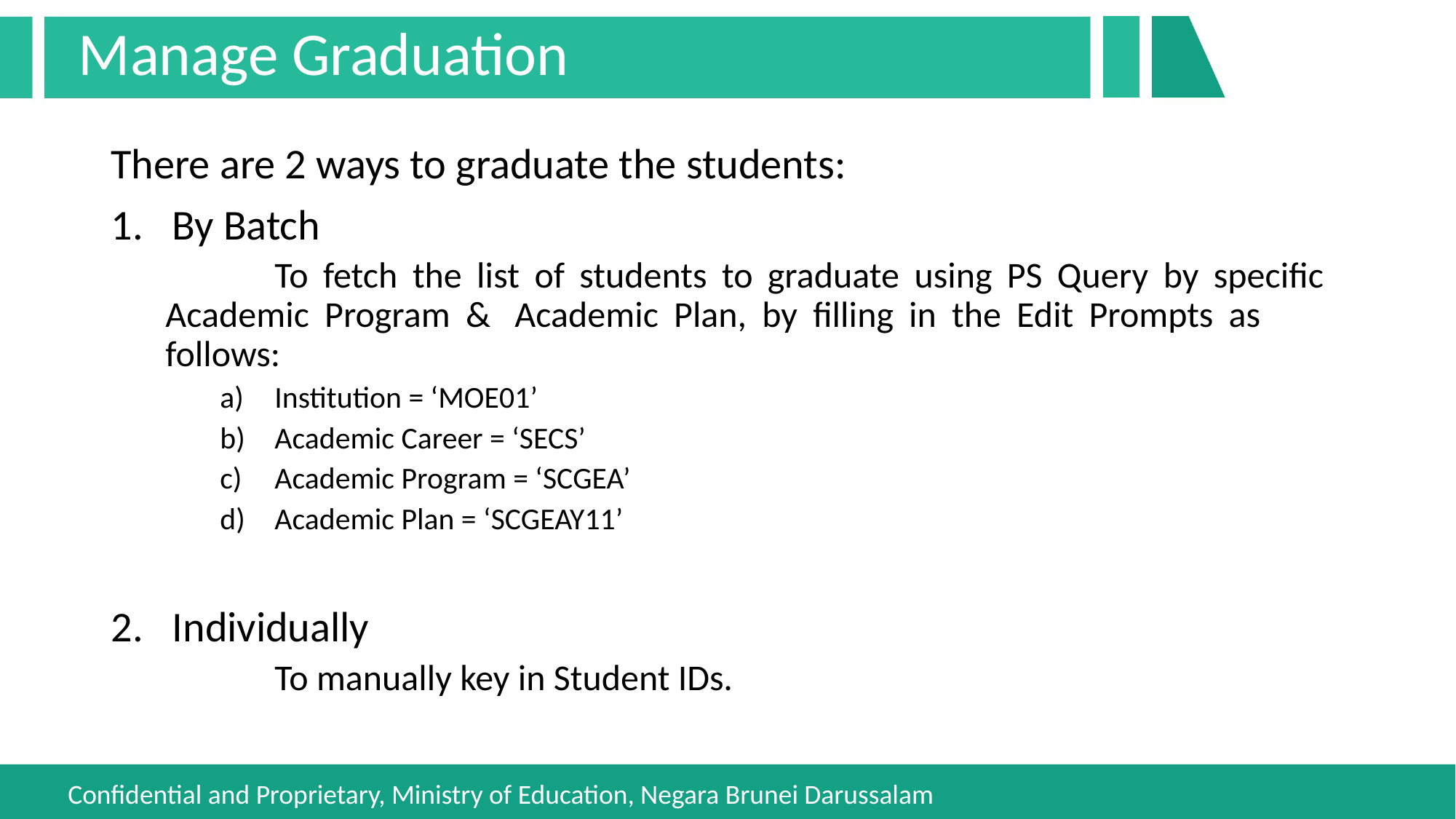

# Manage Graduation
There are 2 ways to graduate the students:
By Batch
	To fetch the list of students to graduate using PS Query by specific 	Academic Program & 	Academic Plan, by filling in the Edit Prompts as 	follows:
Institution = ‘MOE01’
Academic Career = ‘SECS’
Academic Program = ‘SCGEA’
Academic Plan = ‘SCGEAY11’

Individually
	To manually key in Student IDs.